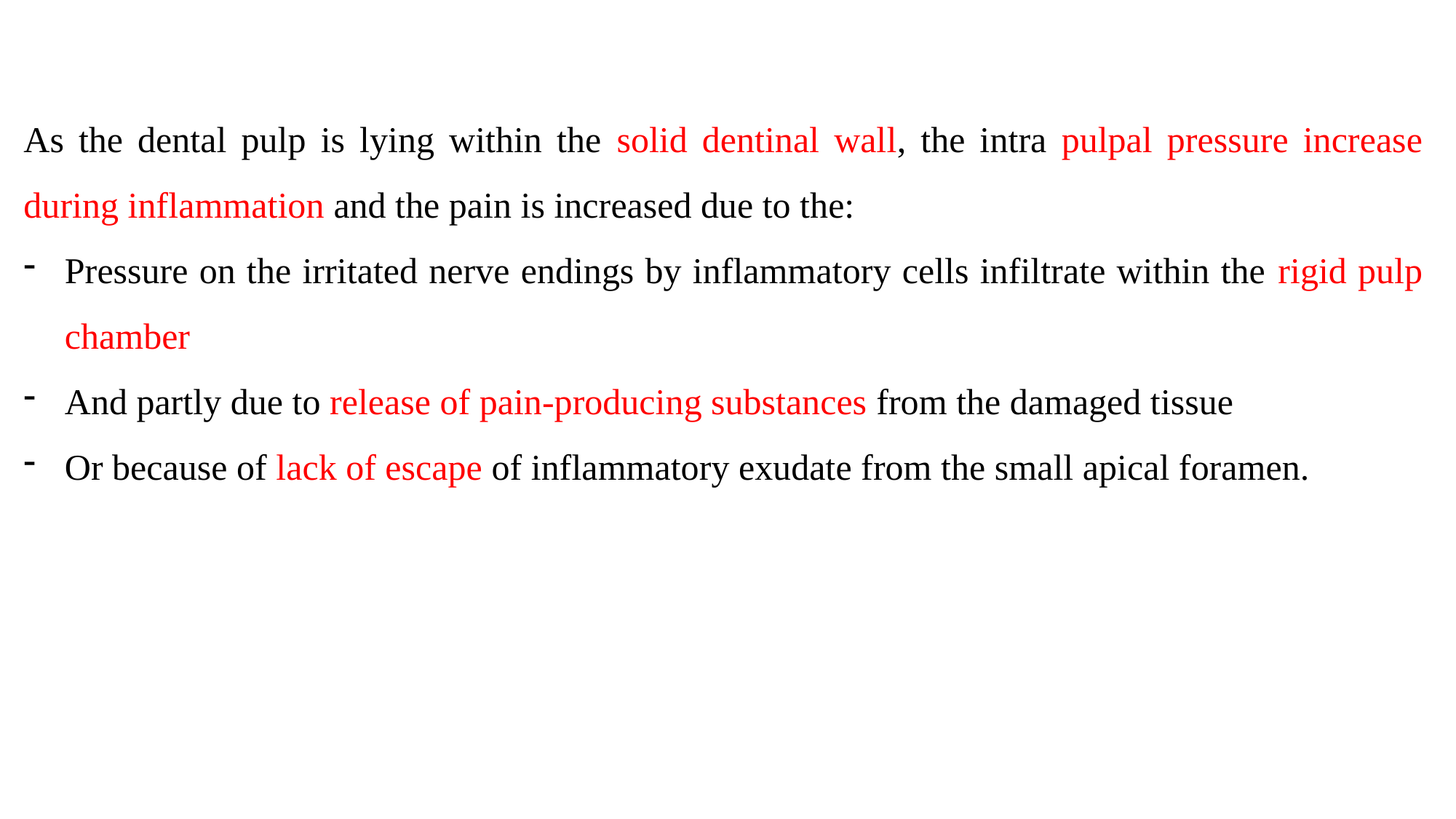

As the dental pulp is lying within the solid dentinal wall, the intra pulpal pressure increase during inflammation and the pain is increased due to the:
Pressure on the irritated nerve endings by inflammatory cells infiltrate within the rigid pulp chamber
And partly due to release of pain-producing substances from the damaged tissue
Or because of lack of escape of inflammatory exudate from the small apical foramen.